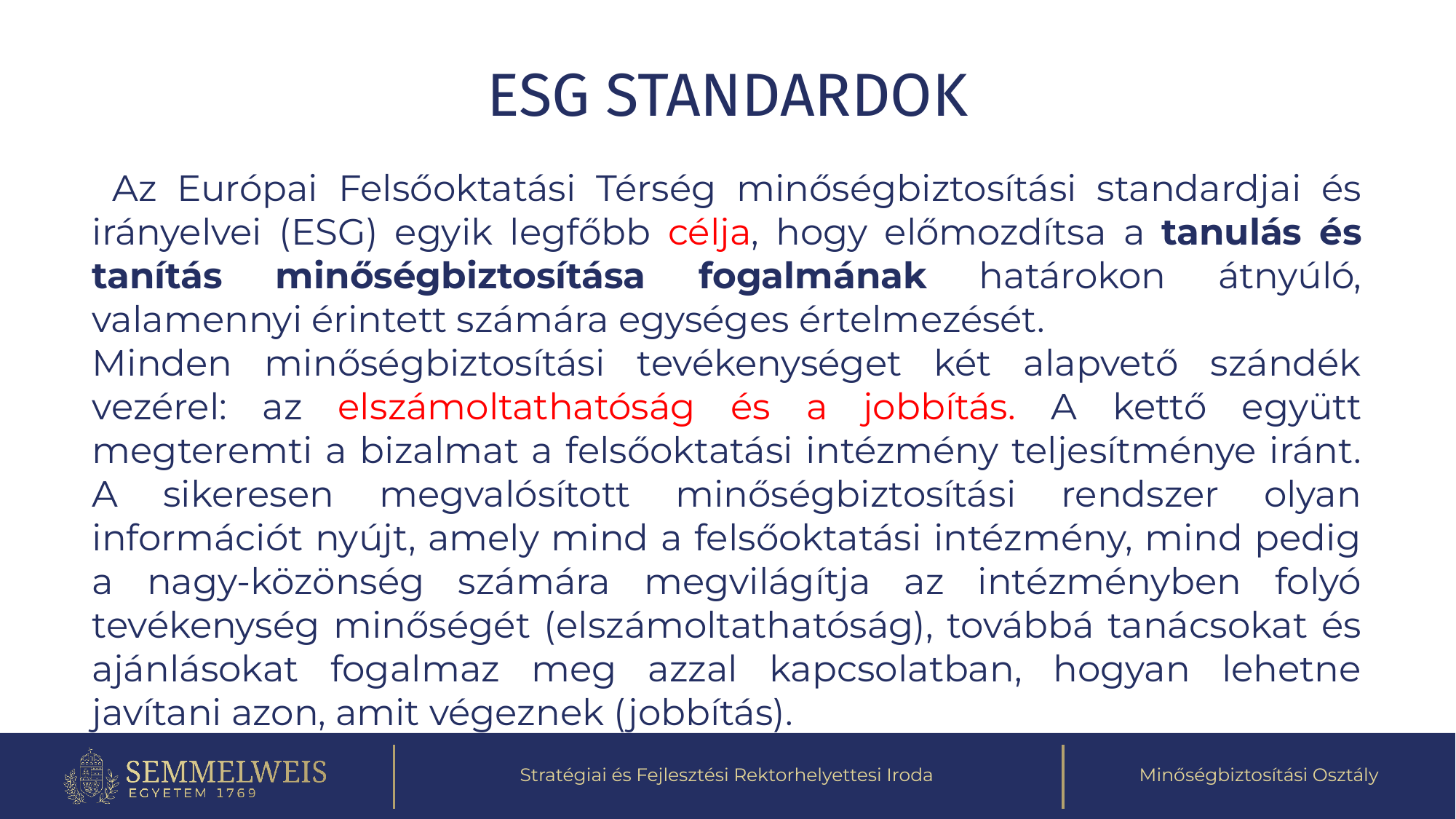

# ESG standardok
 Az Európai Felsőoktatási Térség minőségbiztosítási standardjai és irányelvei (ESG) egyik legfőbb célja, hogy előmozdítsa a tanulás és tanítás minőségbiztosítása fogalmának határokon átnyúló, valamennyi érintett számára egységes értelmezését.
Minden minőségbiztosítási tevékenységet két alapvető szándék vezérel: az elszámoltathatóság és a jobbítás. A kettő együtt megteremti a bizalmat a felsőoktatási intézmény teljesítménye iránt. A sikeresen megvalósított minőségbiztosítási rendszer olyan információt nyújt, amely mind a felsőoktatási intézmény, mind pedig a nagy-közönség számára megvilágítja az intézményben folyó tevékenység minőségét (elszámoltathatóság), továbbá tanácsokat és ajánlásokat fogalmaz meg azzal kapcsolatban, hogyan lehetne javítani azon, amit végeznek (jobbítás).
Stratégiai és Fejlesztési Rektorhelyettesi Iroda
Minőségbiztosítási Osztály